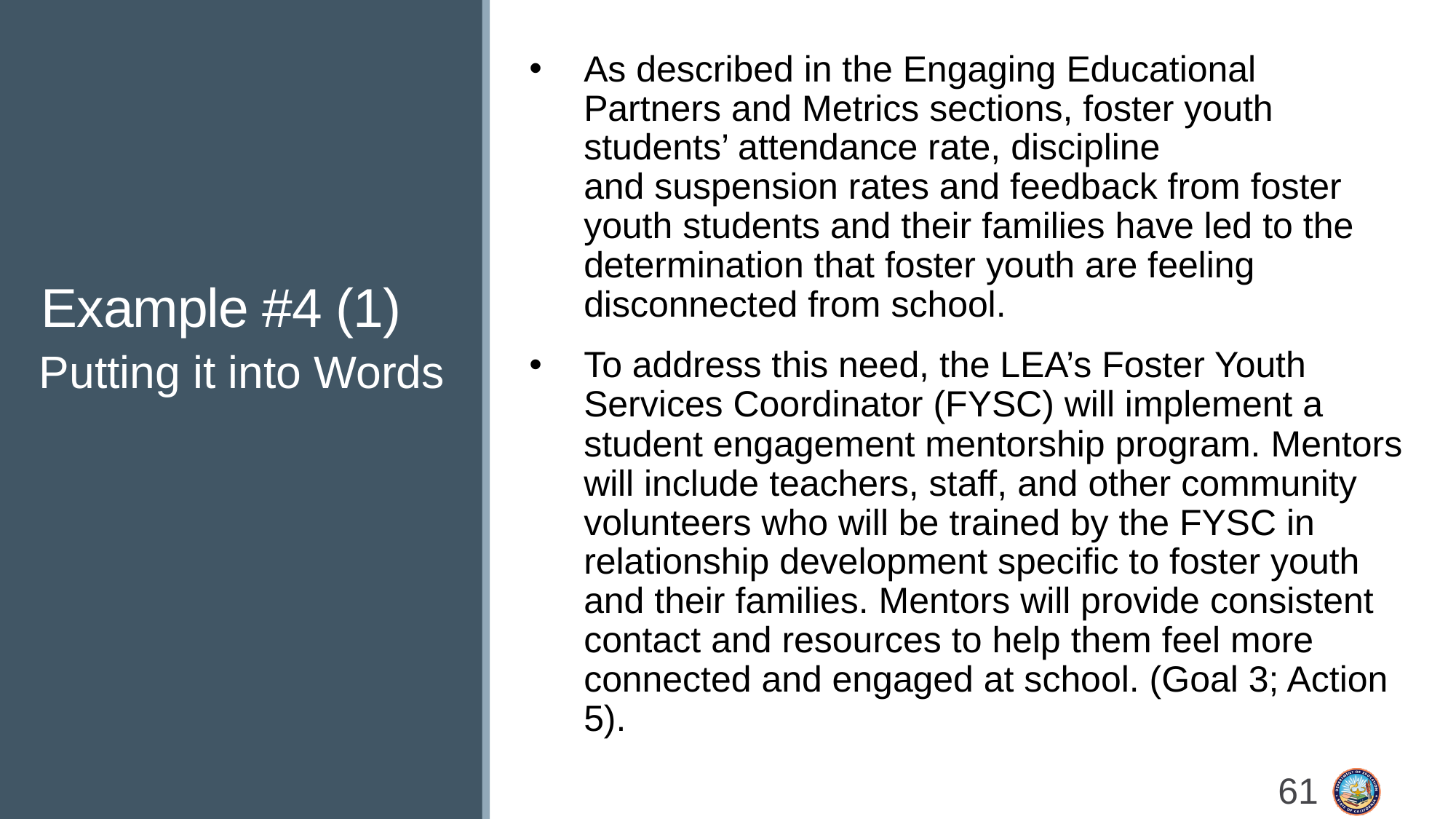

# Example #4 (1)
As described in the Engaging Educational Partners and Metrics sections, foster youth students’ attendance rate, discipline and suspension rates and feedback from foster youth students and their families have led to the determination that foster youth are feeling disconnected from school.
To address this need, the LEA’s Foster Youth Services Coordinator (FYSC) will implement a student engagement mentorship program. Mentors will include teachers, staff, and other community volunteers who will be trained by the FYSC in relationship development specific to foster youth and their families. Mentors will provide consistent contact and resources to help them feel more connected and engaged at school. (Goal 3; Action 5).
Putting it into Words
61